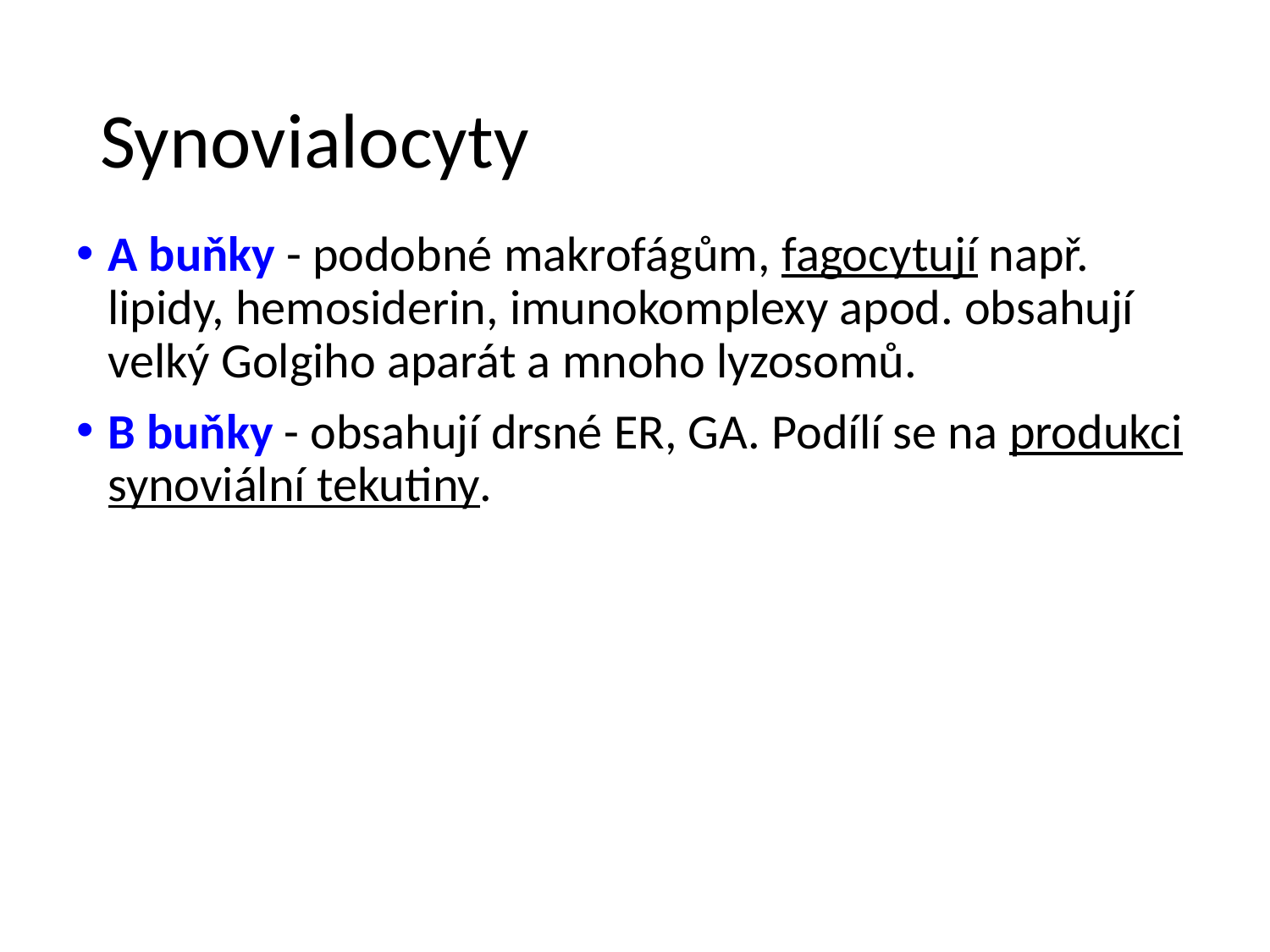

# Synovialocyty
A buňky - podobné makrofágům, fagocytují např. lipidy, hemosiderin, imunokomplexy apod. obsahují velký Golgiho aparát a mnoho lyzosomů.
B buňky - obsahují drsné ER, GA. Podílí se na produkci synoviální tekutiny.